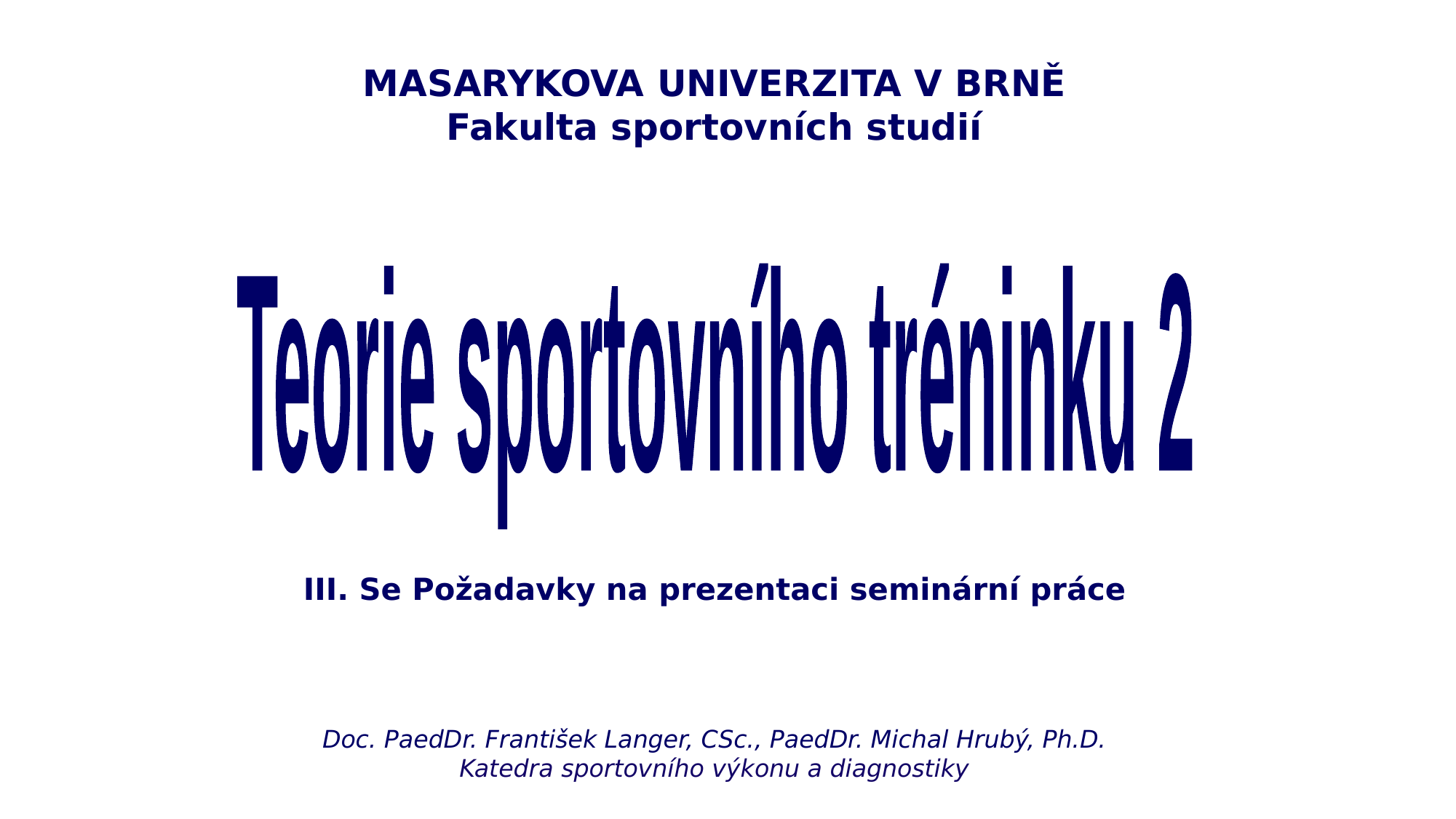

MASARYKOVA UNIVERZITA V BRNĚ
Fakulta sportovních studií
Teorie sportovního tréninku 2
III. Se Požadavky na prezentaci seminární práce
Doc. PaedDr. František Langer, CSc., PaedDr. Michal Hrubý, Ph.D.
Katedra sportovního výkonu a diagnostiky